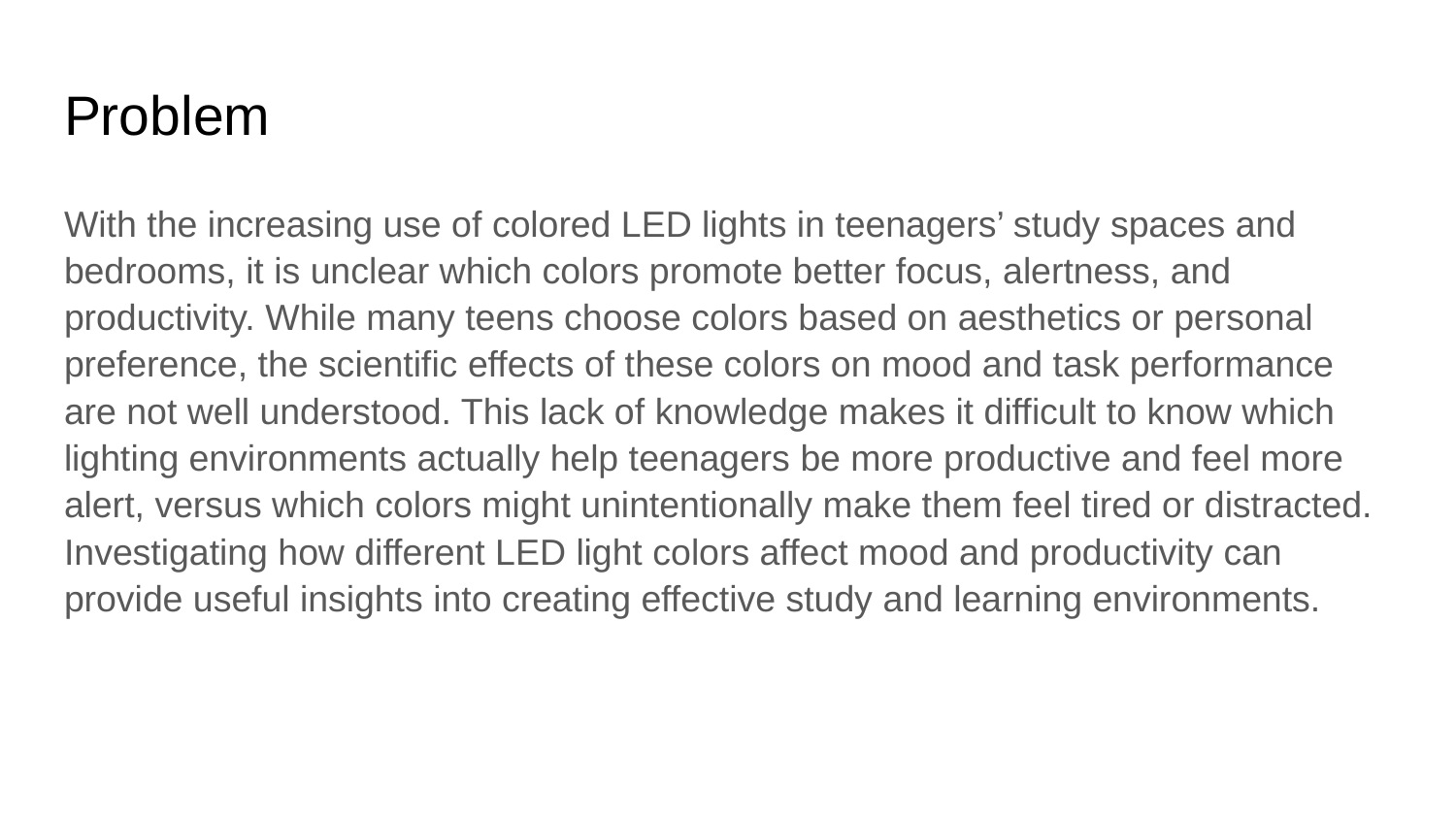

# Problem
With the increasing use of colored LED lights in teenagers’ study spaces and bedrooms, it is unclear which colors promote better focus, alertness, and productivity. While many teens choose colors based on aesthetics or personal preference, the scientific effects of these colors on mood and task performance are not well understood. This lack of knowledge makes it difficult to know which lighting environments actually help teenagers be more productive and feel more alert, versus which colors might unintentionally make them feel tired or distracted. Investigating how different LED light colors affect mood and productivity can provide useful insights into creating effective study and learning environments.